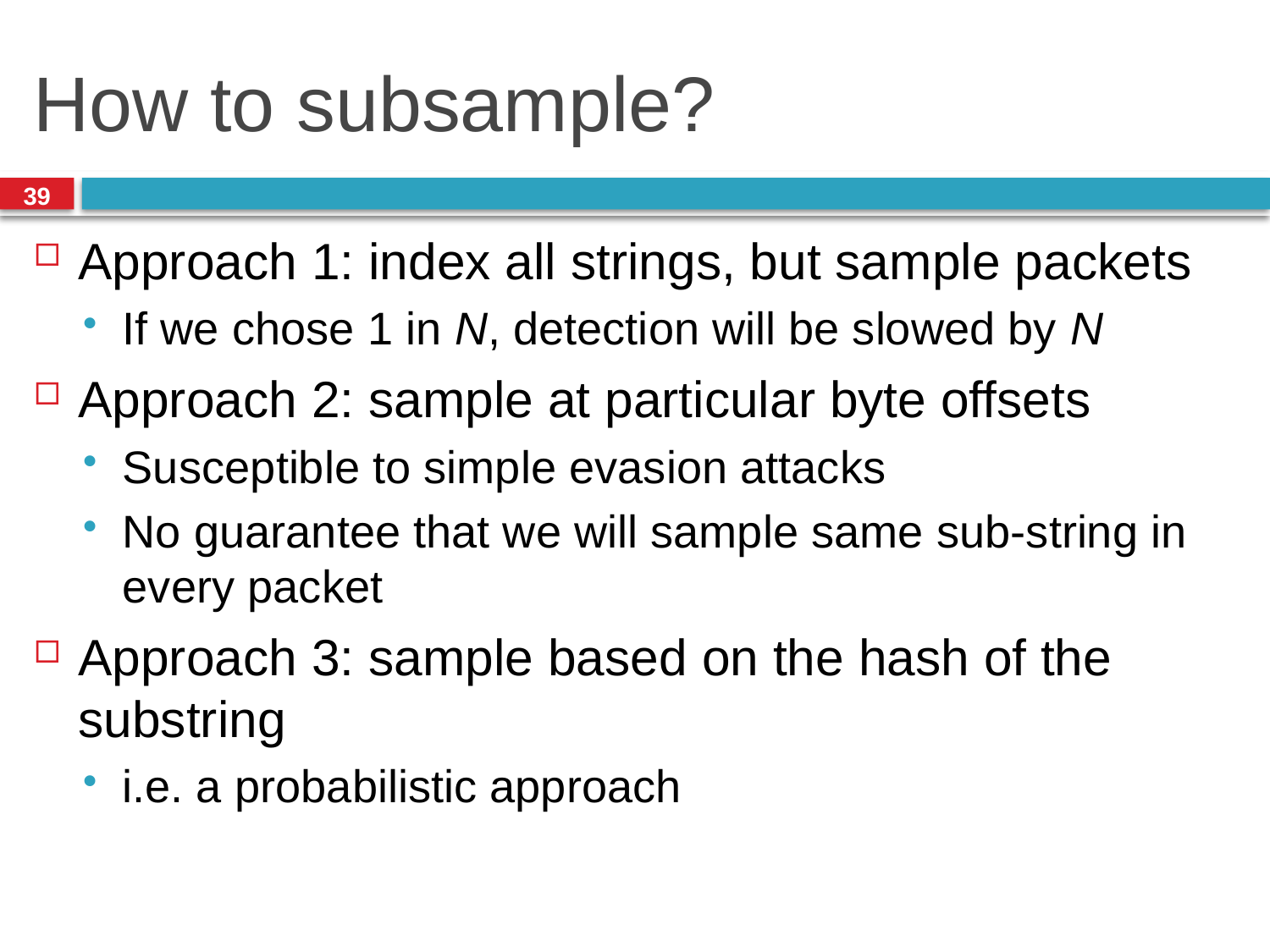

# How to subsample?
39
Approach 1: index all strings, but sample packets
If we chose 1 in N, detection will be slowed by N
Approach 2: sample at particular byte offsets
Susceptible to simple evasion attacks
No guarantee that we will sample same sub-string in every packet
Approach 3: sample based on the hash of the substring
i.e. a probabilistic approach